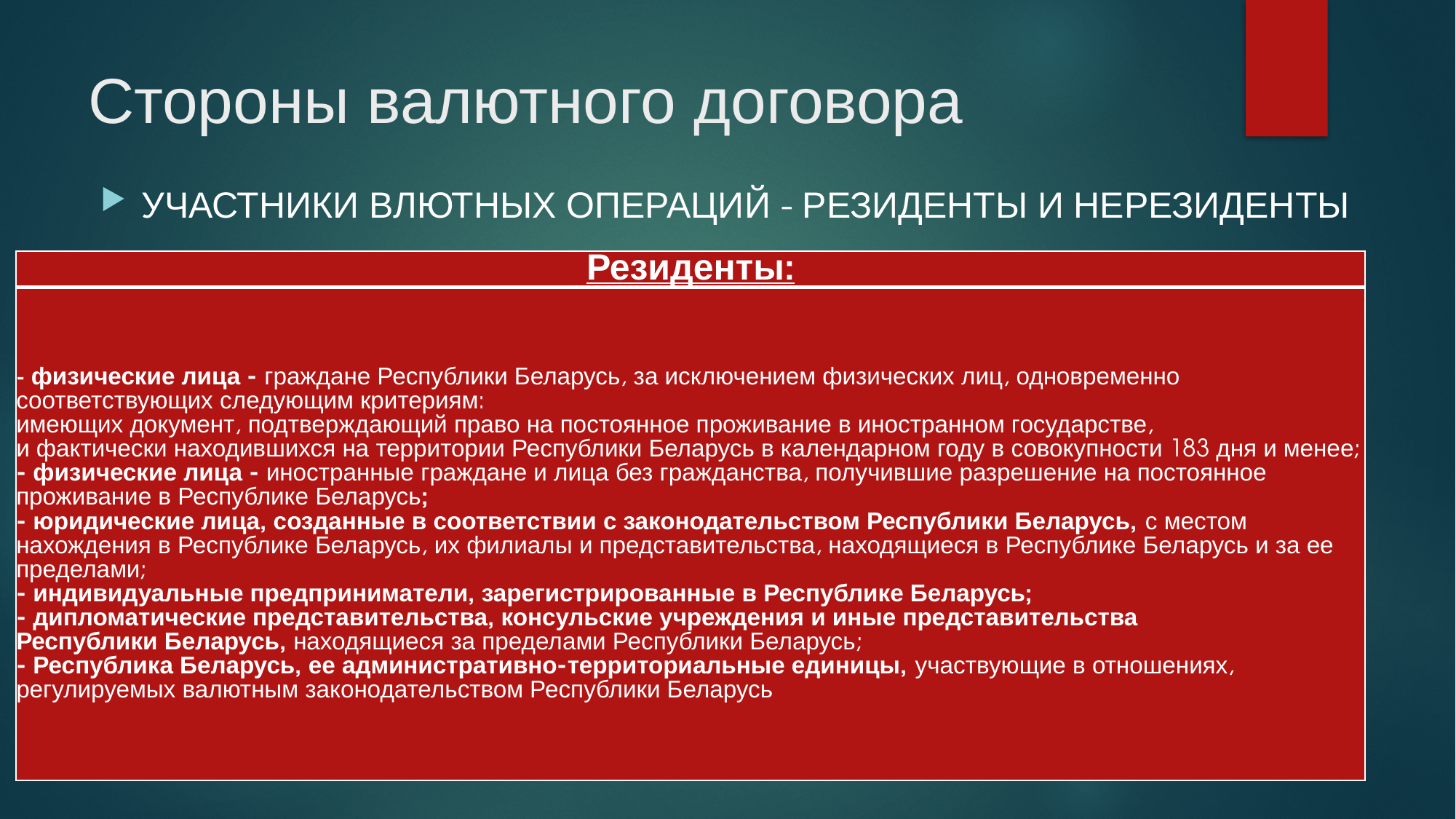

# Стороны валютного договора
УЧАСТНИКИ ВЛЮТНЫХ ОПЕРАЦИЙ - РЕЗИДЕНТЫ И НЕРЕЗИДЕНТЫ

| Резиденты: |
| --- |
| - физические лица - граждане Республики Беларусь, за исключением физических лиц, одновременно соответствующих следующим критериям: имеющих документ, подтверждающий право на постоянное проживание в иностранном государстве, и фактически находившихся на территории Республики Беларусь в календарном году в совокупности 183 дня и менее; - физические лица - иностранные граждане и лица без гражданства, получившие разрешение на постоянное проживание в Республике Беларусь; - юридические лица, созданные в соответствии с законодательством Республики Беларусь, с местом нахождения в Республике Беларусь, их филиалы и представительства, находящиеся в Республике Беларусь и за ее пределами; - индивидуальные предприниматели, зарегистрированные в Республике Беларусь; - дипломатические представительства, консульские учреждения и иные представительства Республики Беларусь, находящиеся за пределами Республики Беларусь; - Республика Беларусь, ее административно-территориальные единицы, участвующие в отношениях, регулируемых валютным законодательством Республики Беларусь |